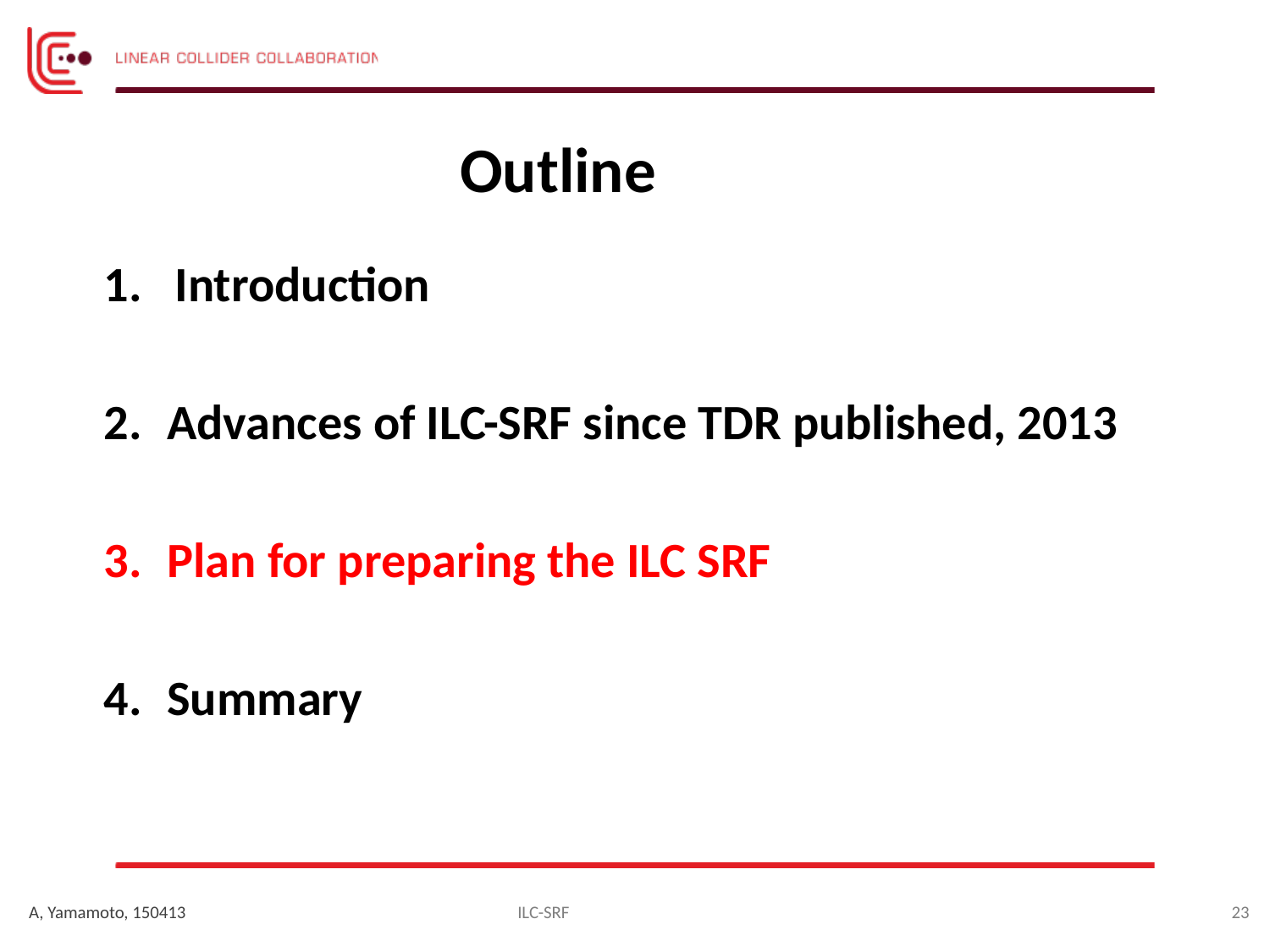

# Outline
Introduction

Advances of ILC-SRF since TDR published, 2013

Plan for preparing the ILC SRF

Summary

A, Yamamoto, 150413
ILC-SRF
23